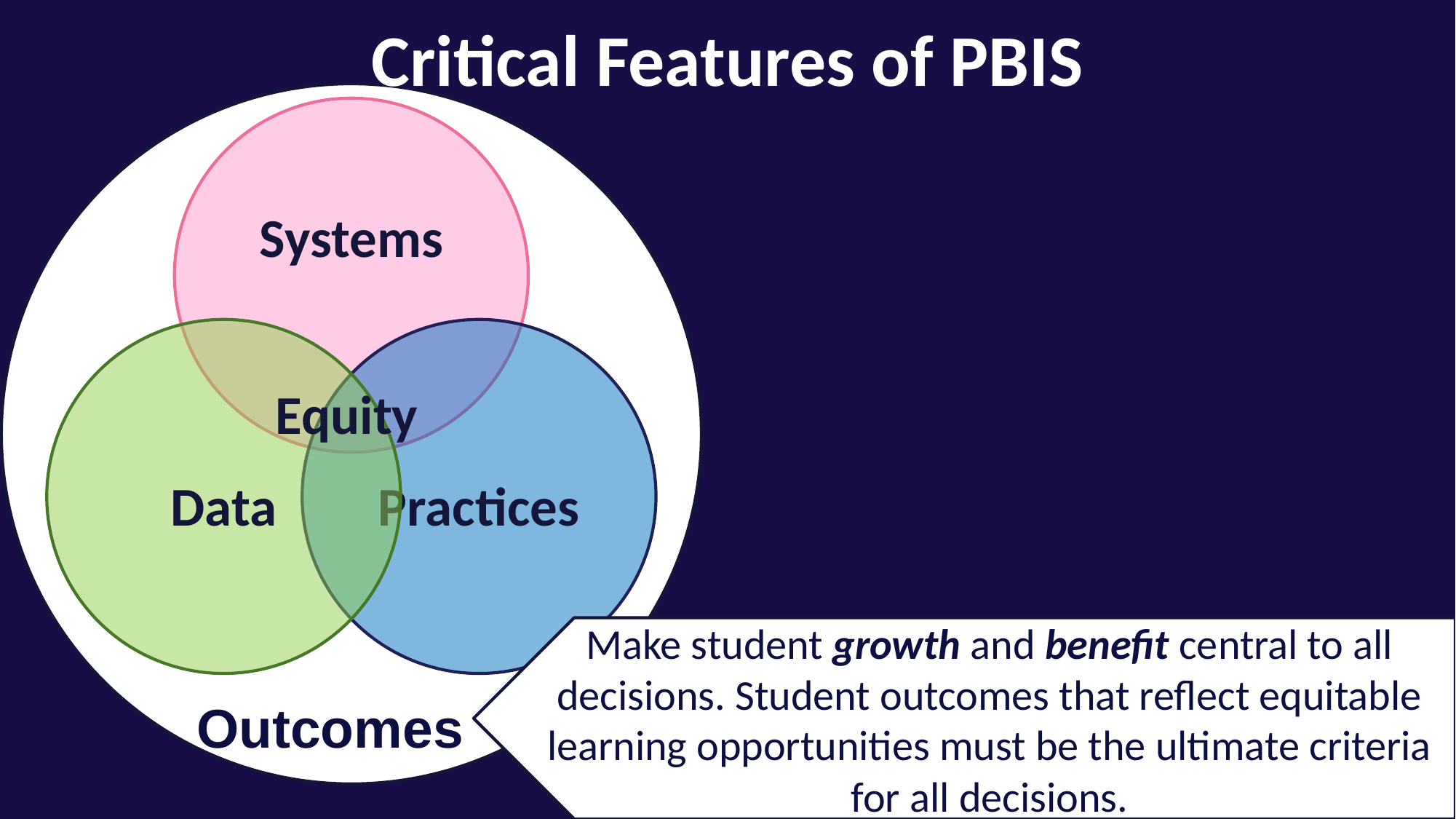

Critical Features of PBIS

Systems
Practices
Data
Equity
Make student growth and benefit central to all decisions. Student outcomes that reflect equitable learning opportunities must be the ultimate criteria for all decisions.
Outcomes